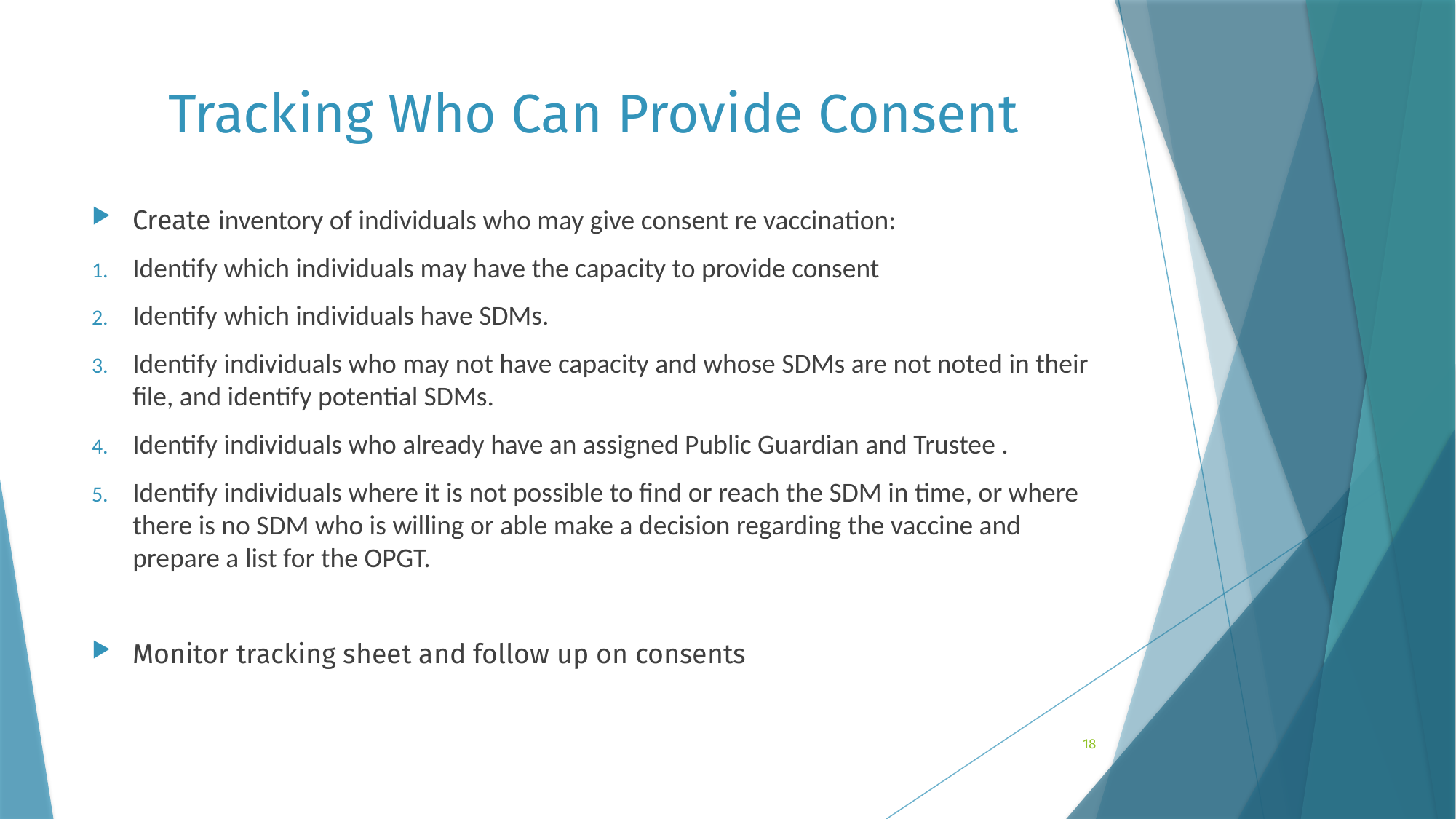

# Tracking Who Can Provide Consent
Create inventory of individuals who may give consent re vaccination:
Identify which individuals may have the capacity to provide consent
Identify which individuals have SDMs.
Identify individuals who may not have capacity and whose SDMs are not noted in their file, and identify potential SDMs.
Identify individuals who already have an assigned Public Guardian and Trustee .
Identify individuals where it is not possible to find or reach the SDM in time, or where there is no SDM who is willing or able make a decision regarding the vaccine and  prepare a list for the OPGT.

Monitor tracking sheet and follow up on consents
18